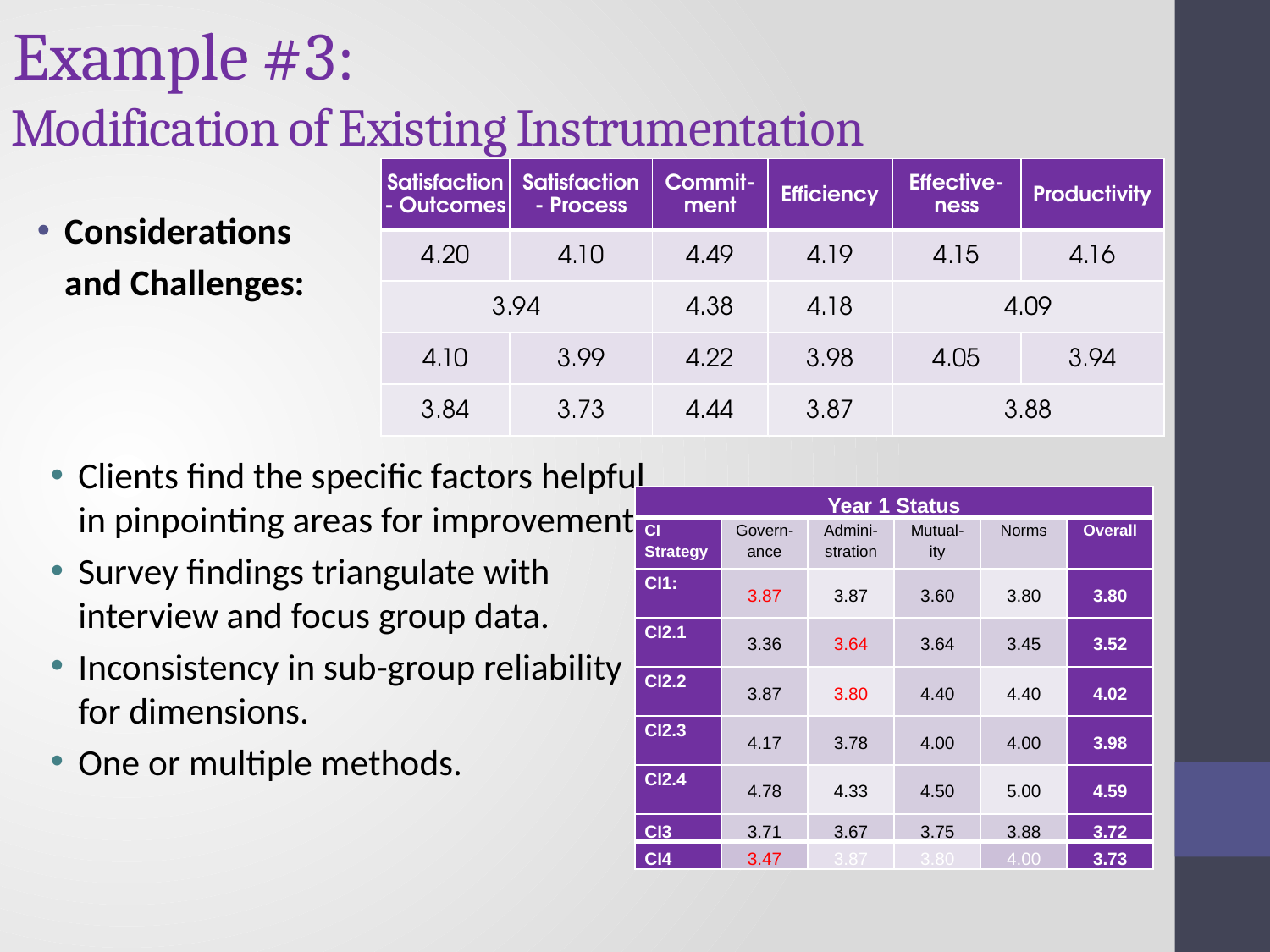

# Example #3: Modification of Existing Instrumentation
| Satisfaction - Outcomes | Satisfaction - Process | Commit-ment | Efficiency | Effective-ness | Productivity |
| --- | --- | --- | --- | --- | --- |
| 4.20 | 4.10 | 4.49 | 4.19 | 4.15 | 4.16 |
| 3.94 |  | 4.38 | 4.18 | 4.09 |  |
| 4.10 | 3.99 | 4.22 | 3.98 | 4.05 | 3.94 |
| 3.84 | 3.73 | 4.44 | 3.87 | 3.88 |  |
Considerations
     and Challenges:

Clients find the specific factors helpful in pinpointing areas for improvement.
Survey findings triangulate with interview and focus group data.
Inconsistency in sub-group reliability for dimensions.
One or multiple methods.

| Year 1 Status |  |  |  |  |  |
| --- | --- | --- | --- | --- | --- |
| CI Strategy | Govern-ance | Admini-stration | Mutual-ity | Norms | Overall |
| CI1: | 3.87 | 3.87 | 3.60 | 3.80 | 3.80 |
| CI2.1 | 3.36 | 3.64 | 3.64 | 3.45 | 3.52 |
| CI2.2 | 3.87 | 3.80 | 4.40 | 4.40 | 4.02 |
| CI2.3 | 4.17 | 3.78 | 4.00 | 4.00 | 3.98 |
| CI2.4 | 4.78 | 4.33 | 4.50 | 5.00 | 4.59 |
| CI3 | 3.71 | 3.67 | 3.75 | 3.88 | 3.72 |
| CI4 | 3.47 | 3.87 | 3.80 | 4.00 | 3.73 |